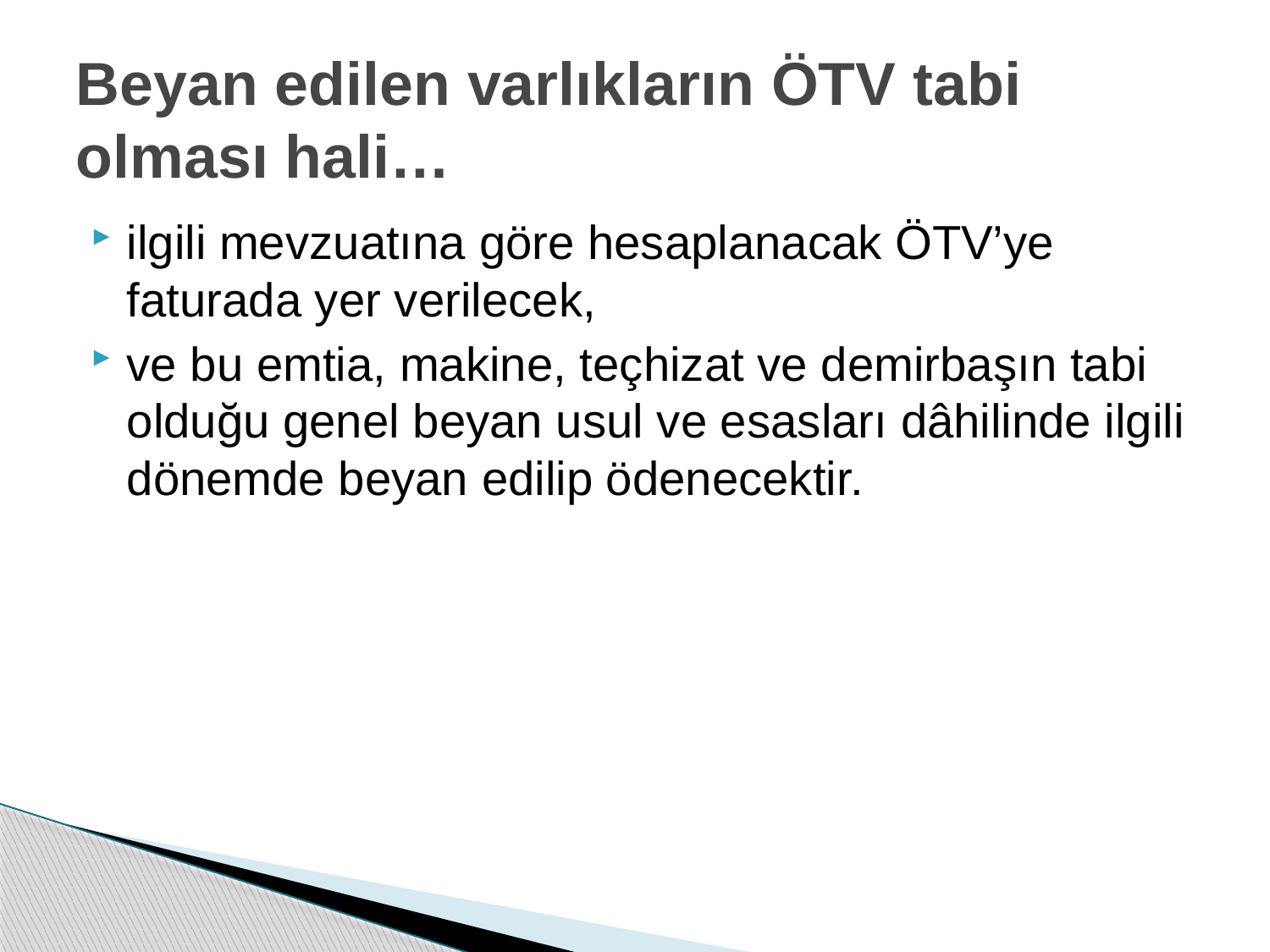

# Beyan edilen varlıkların ÖTV tabi olması hali…
ilgili mevzuatına göre hesaplanacak ÖTV’ye faturada yer verilecek,
ve bu emtia, makine, teçhizat ve demirbaşın tabi olduğu genel beyan usul ve esasları dâhilinde ilgili dönemde beyan edilip ödenecektir.